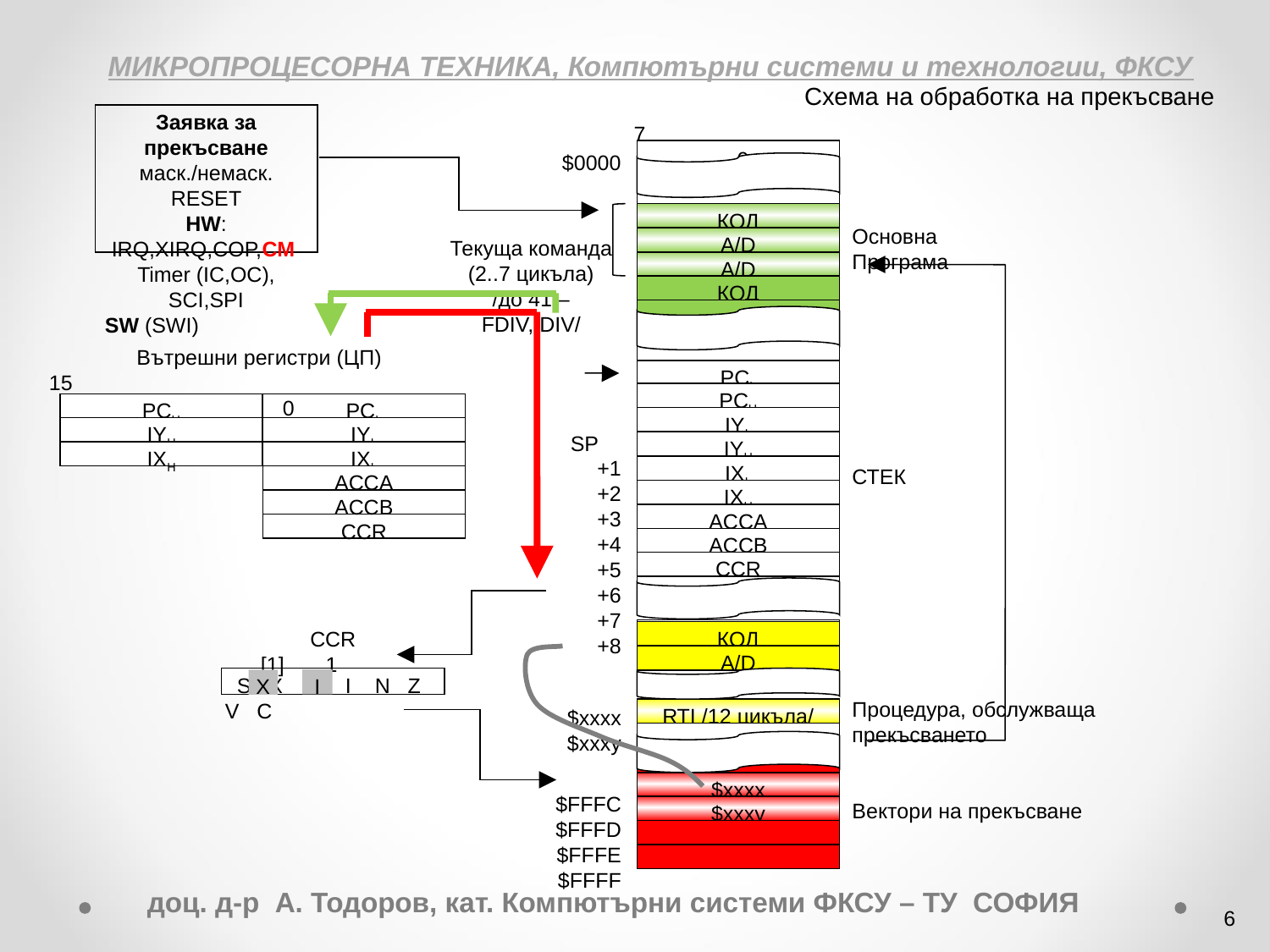

МИКРОПРОЦЕСОРНА ТЕХНИКА, Компютърни системи и технологии, ФКСУ
Схема на обработка на прекъсване

Основна
Програма

СТЕК

Процедура, обслужваща
прекъсването

Вектори на прекъсване

$FFFF

$0000

Текуща команда
(2..7 цикъла)
/до 41 – FDIV,IDIV/

                  SP
+1
+2
+3
+4
+5
+6
+7
+8

$xxxx
$xxxy

$FFFC
$FFFD
$FFFE
$FFFF

7                                    0

Заявка за прекъсване
маск./немаск.
RESET
HW: IRQ,XIRQ,COP,CM
Timer (IC,OC), SCI,SPI
 SW (SWI)

КОД
A/D
A/D
КОД

Вътрешни регистри (ЦП)
15                                                                              0

PCL

PCH

PCH
PCL

IYL

IYH

IYL

IYH

IXH

IXL

IXL

ACCA

IXH

ACCB

ACCA

CCR
ACCB

CCR

CCR
      [1]       1

КОД
КОД

А/D

  S   X    H    I    N   Z   V   C
I

X

RTI /12 цикъла/

$xxxx

$xxxy

доц. д-р  А. Тодоров, кат. Компютърни системи ФКСУ – ТУ  СОФИЯ
6